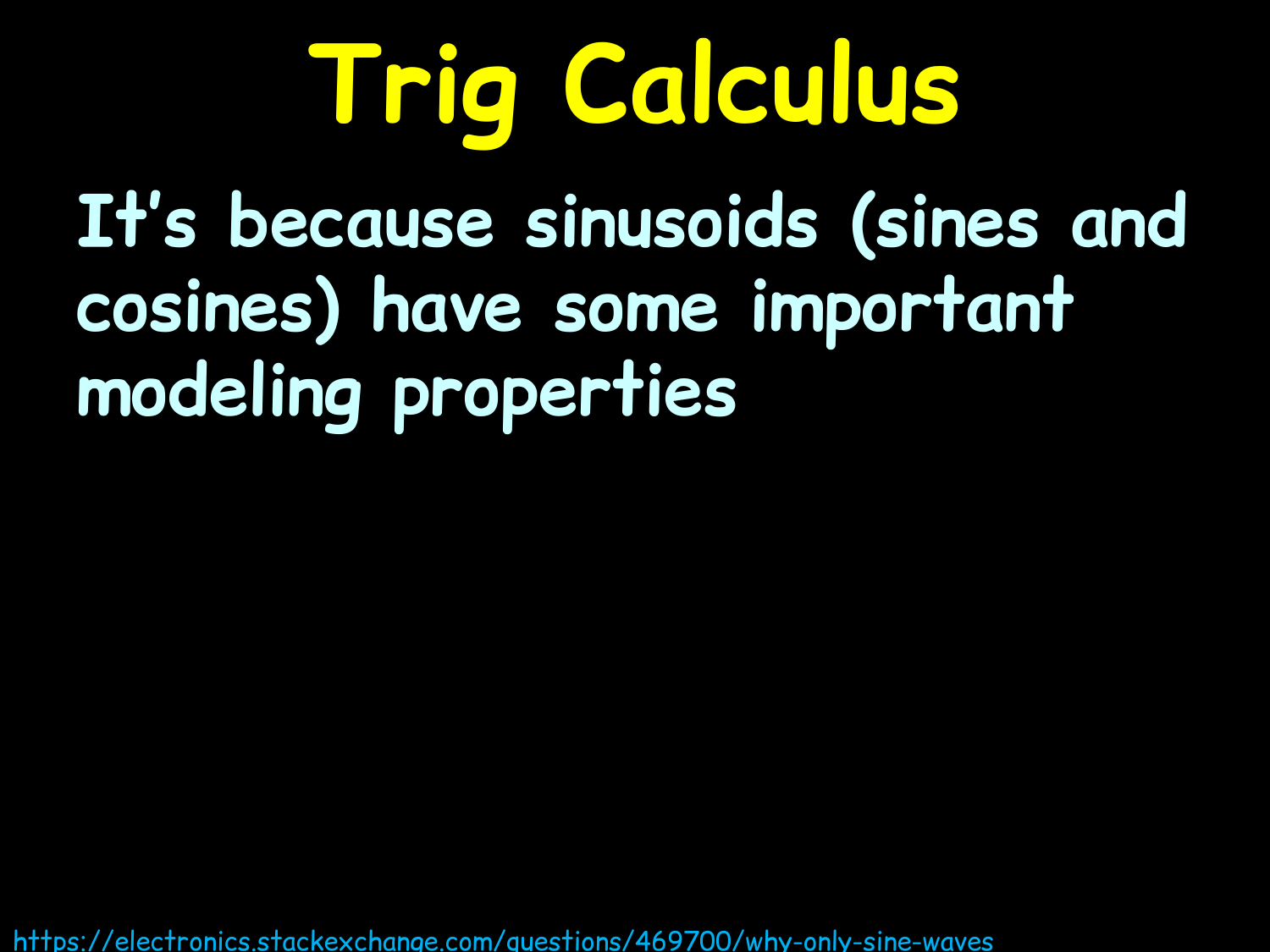

# Trig Calculus
It’s because sinusoids (sines and cosines) have some important modeling properties
https://electronics.stackexchange.com/questions/469700/why-only-sine-waves